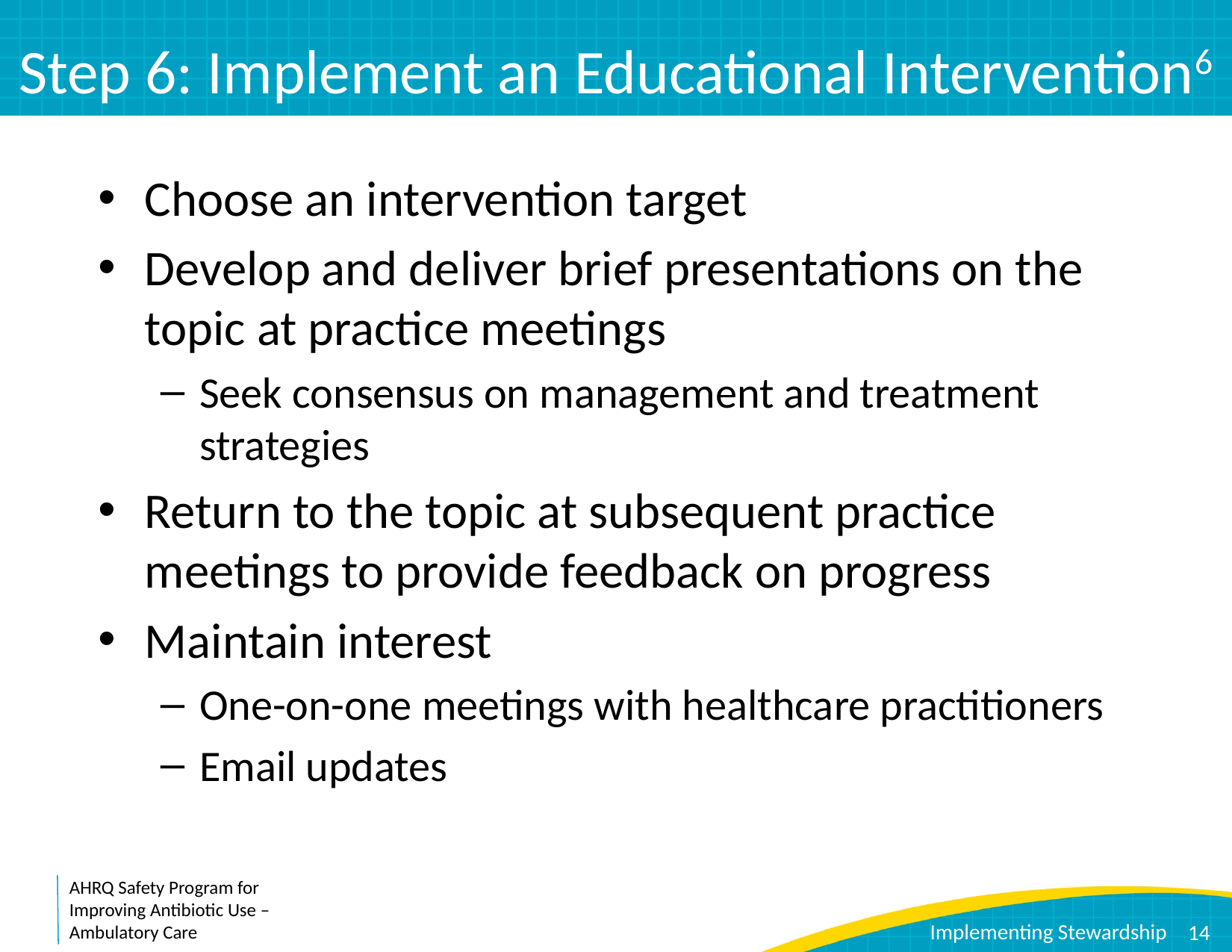

# Step 6: Implement an Educational Intervention6
Choose an intervention target
Develop and deliver brief presentations on the topic at practice meetings
Seek consensus on management and treatment strategies
Return to the topic at subsequent practice meetings to provide feedback on progress
Maintain interest
One-on-one meetings with healthcare practitioners
Email updates

14